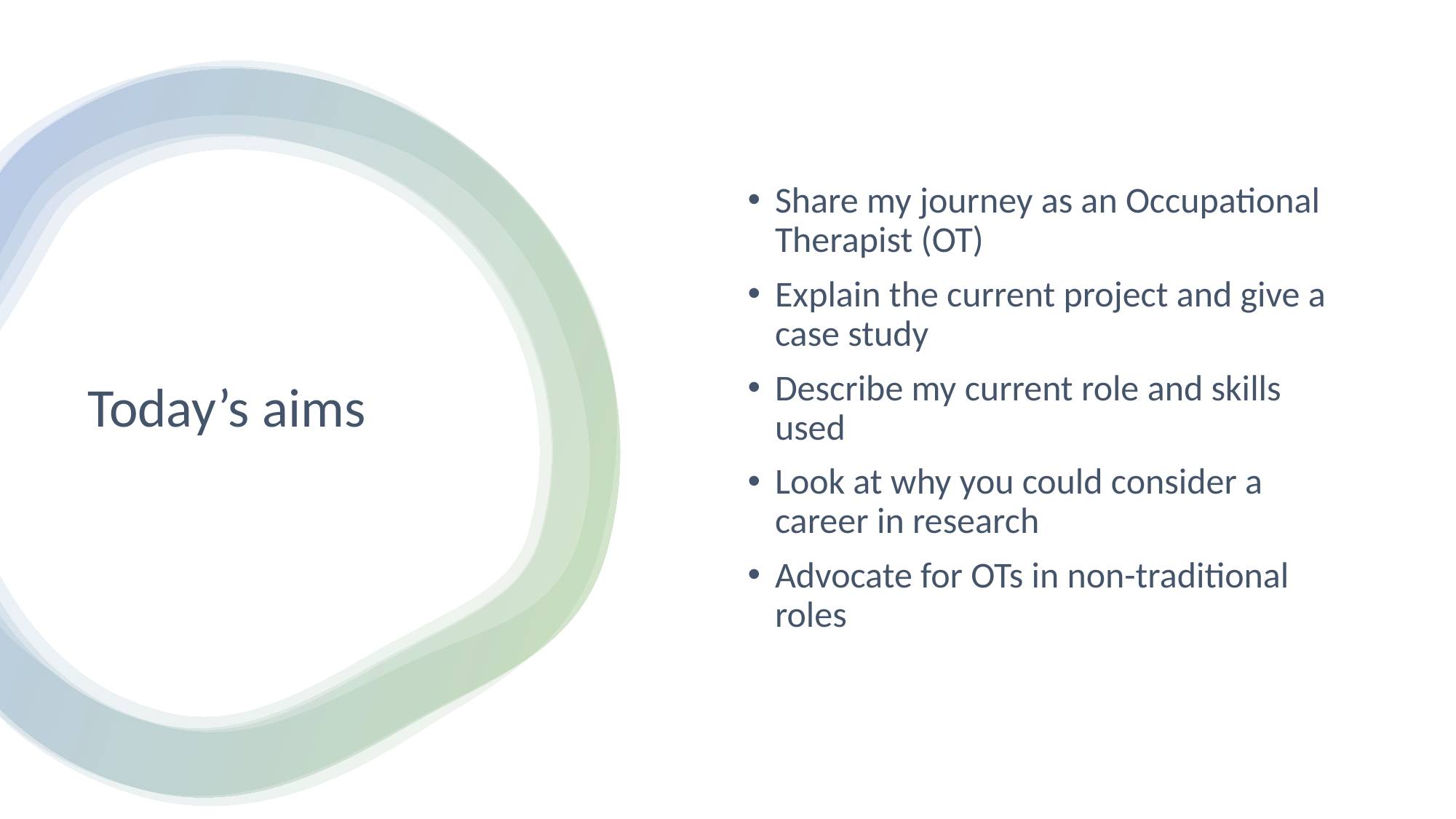

Share my journey as an Occupational Therapist (OT)
Explain the current project and give a case study
Describe my current role and skills used
Look at why you could consider a career in research
Advocate for OTs in non-traditional roles
# Today’s aims